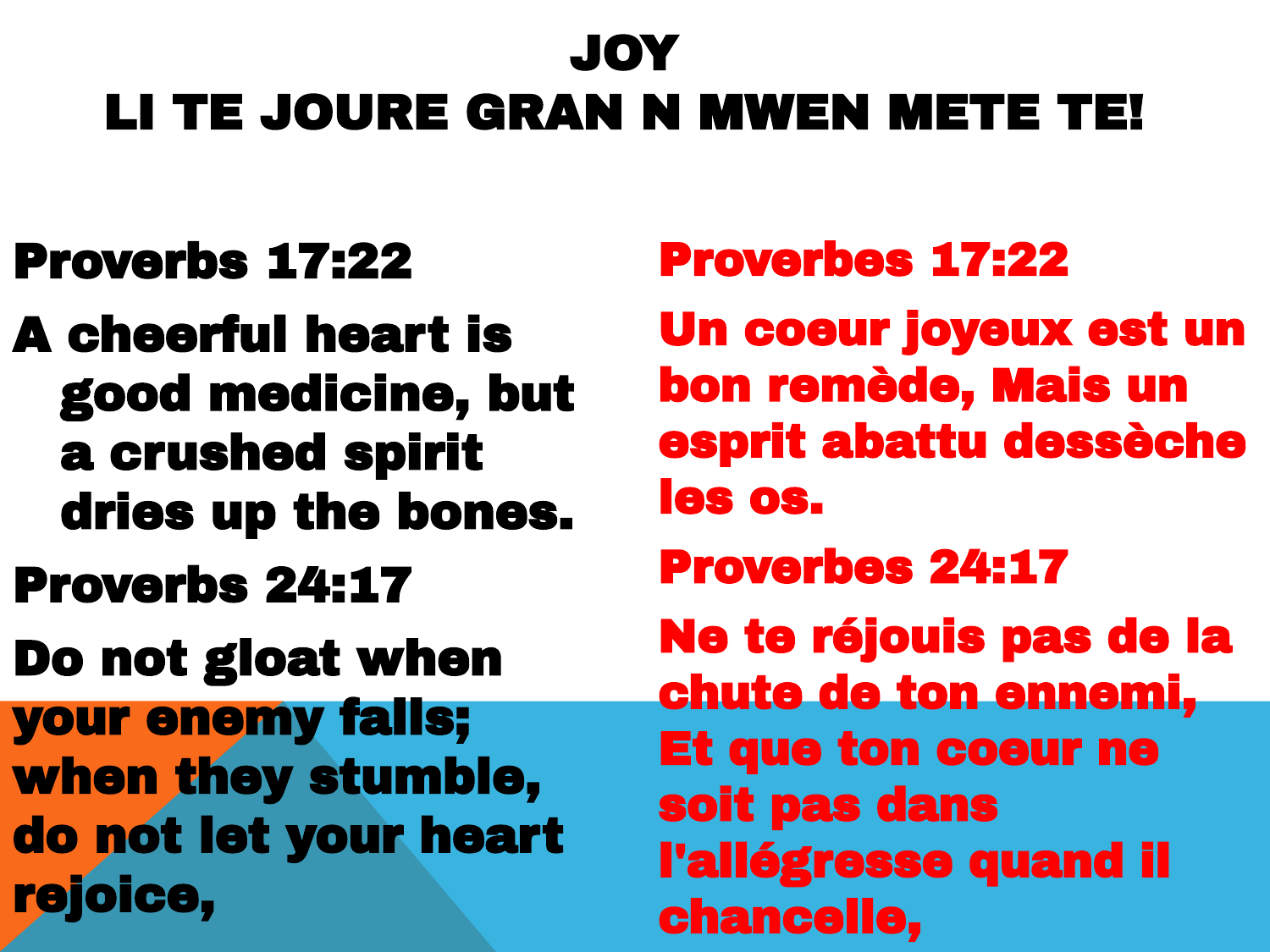

# JOY li te joure gran n mwen mete te!
Proverbs 17:22
A cheerful heart is good medicine, but a crushed spirit dries up the bones.
Proverbs 24:17
Do not gloat when your enemy falls; when they stumble, do not let your heart rejoice,

Proverbes 17:22
Un coeur joyeux est un bon remède, Mais un esprit abattu dessèche les os.
Proverbes 24:17
Ne te réjouis pas de la chute de ton ennemi, Et que ton coeur ne soit pas dans l'allégresse quand il chancelle,